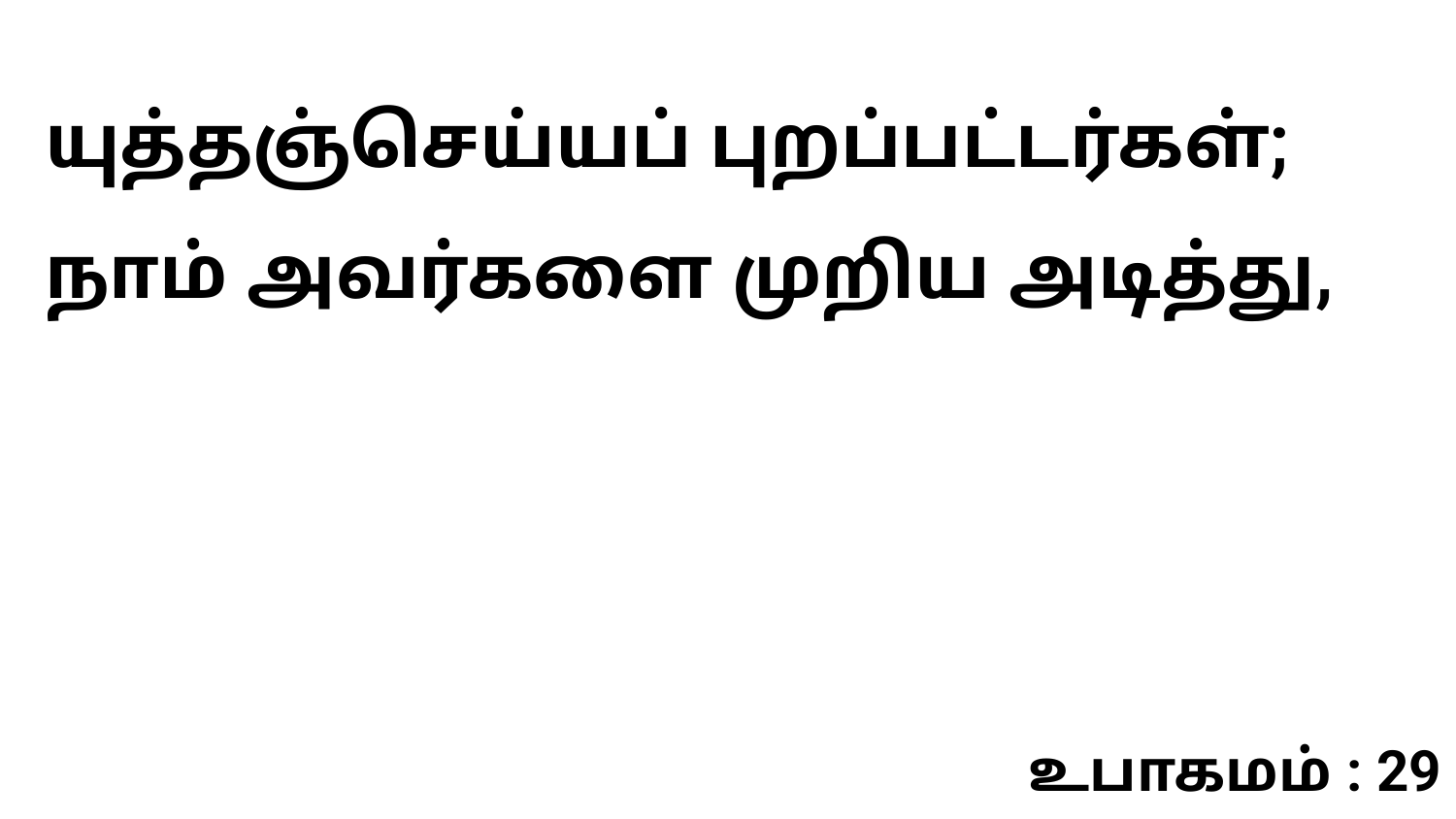

யுத்தஞ்செய்யப் புறப்பட்டர்கள்; நாம் அவர்களை முறிய அடித்து,
உபாகமம் : 29